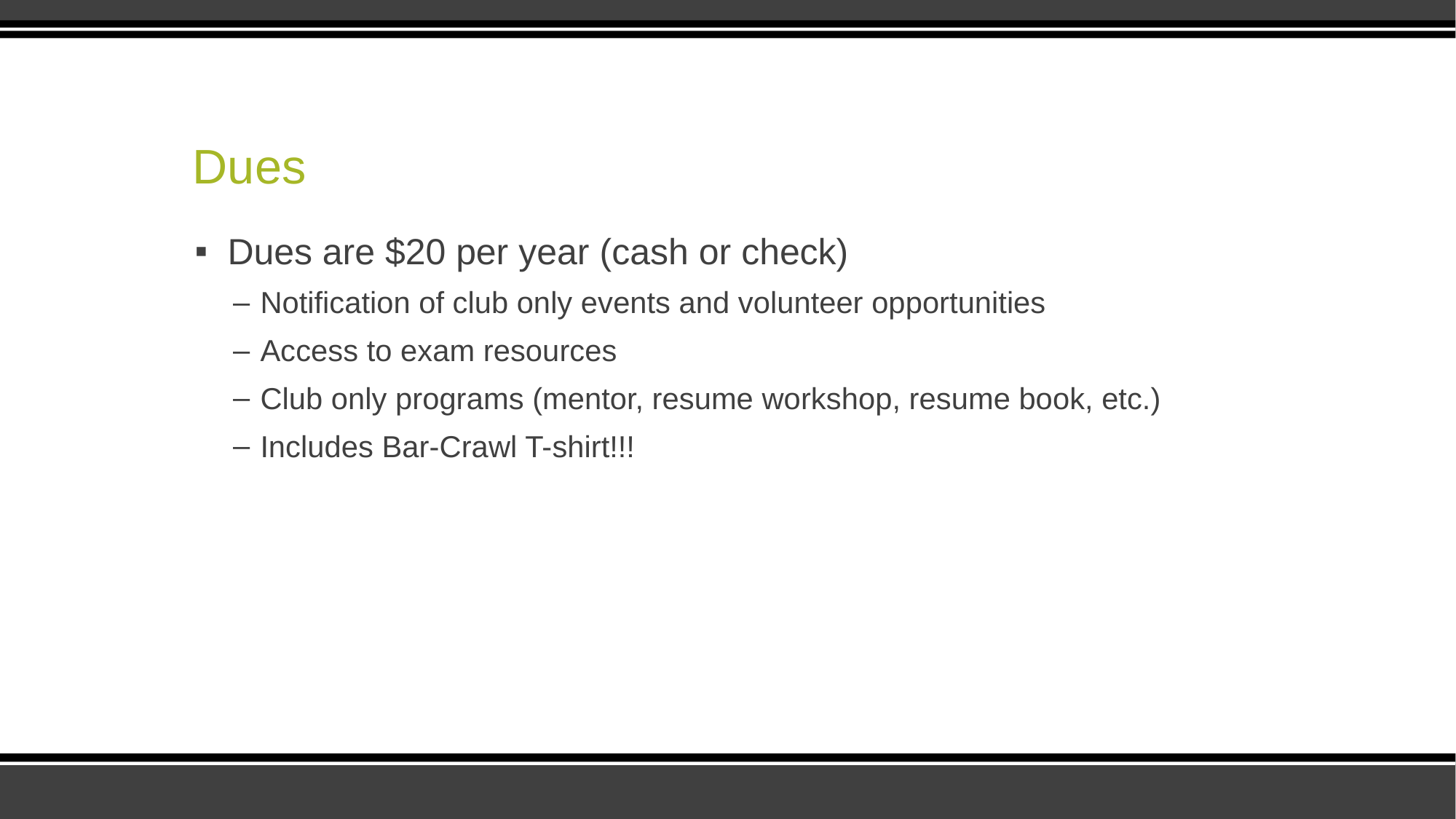

# Dues
Dues are $20 per year (cash or check)
Notification of club only events and volunteer opportunities
Access to exam resources
Club only programs (mentor, resume workshop, resume book, etc.)
Includes Bar-Crawl T-shirt!!!